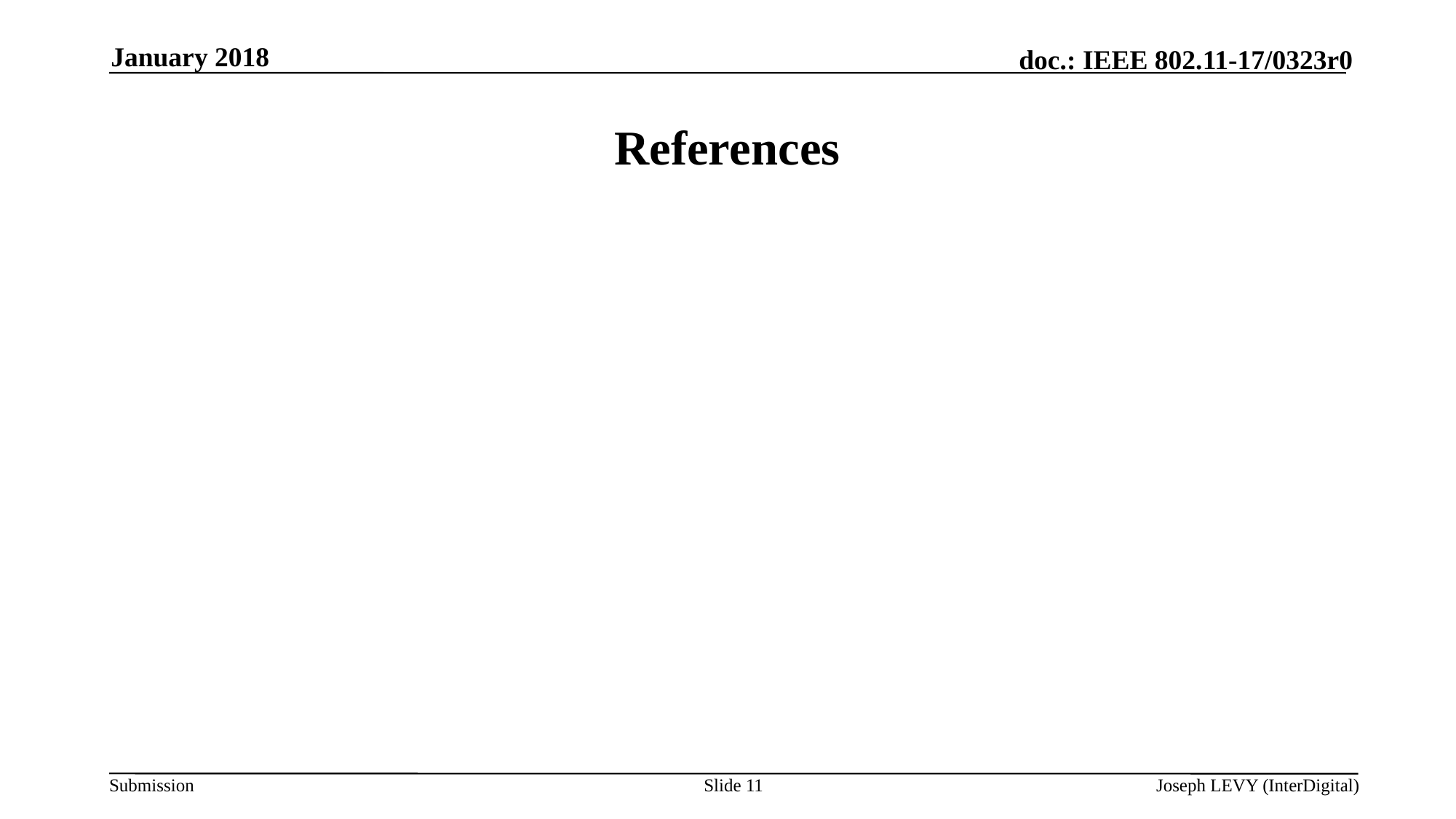

January 2018
# References

Slide 11
Joseph LEVY (InterDigital)